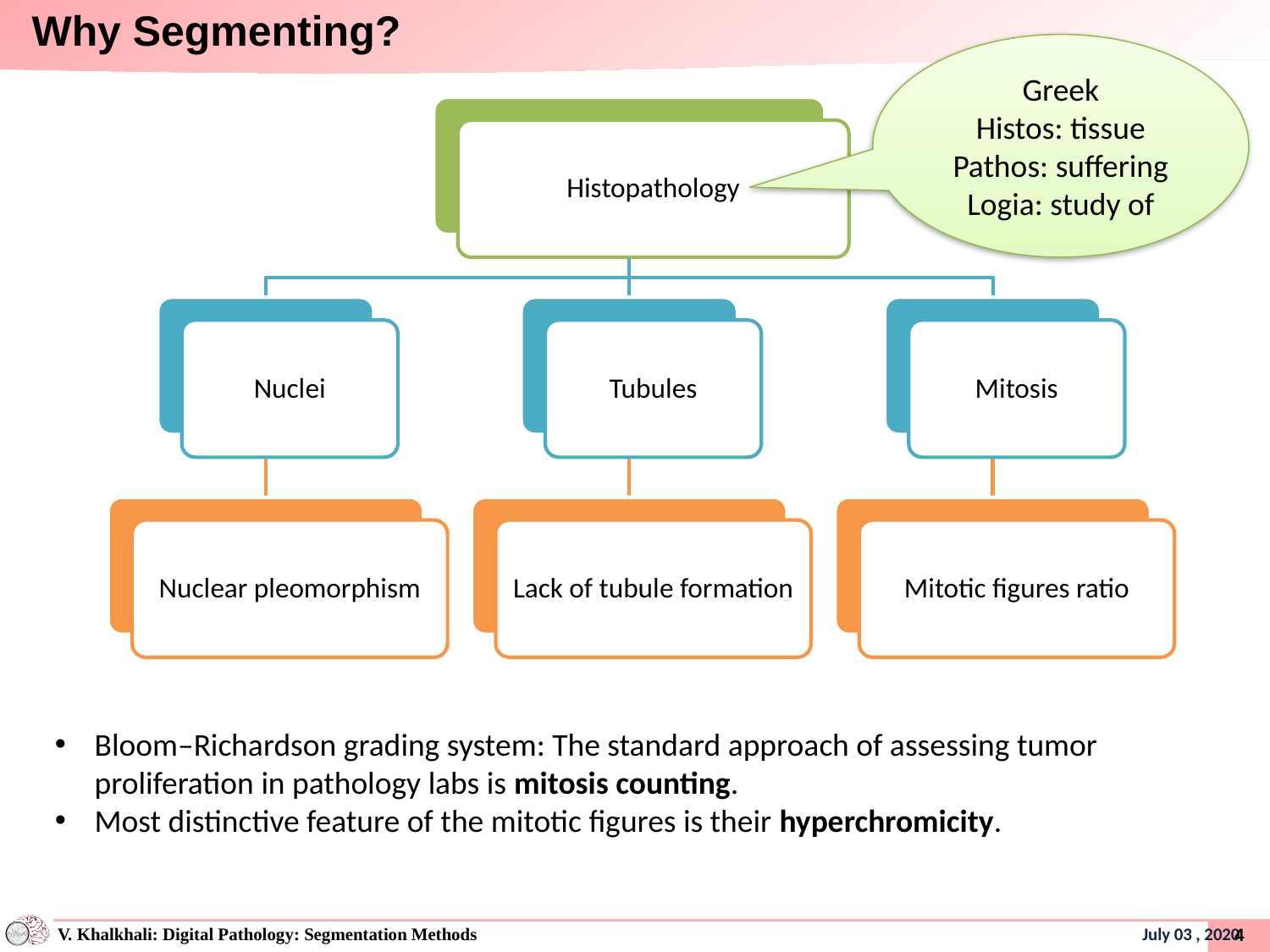

# Why Segmenting?
Greek
Histos: tissue
Pathos: suffering
Logia: study of

Histopathology

Nuclei
Tubules
Mitosis

Nuclear pleomorphism
Lack of tubule formation
Mitotic figures ratio
Bloom–Richardson grading system: The standard approach of assessing tumor proliferation in pathology labs is mitosis counting.
Most distinctive feature of the mitotic figures is their hyperchromicity.